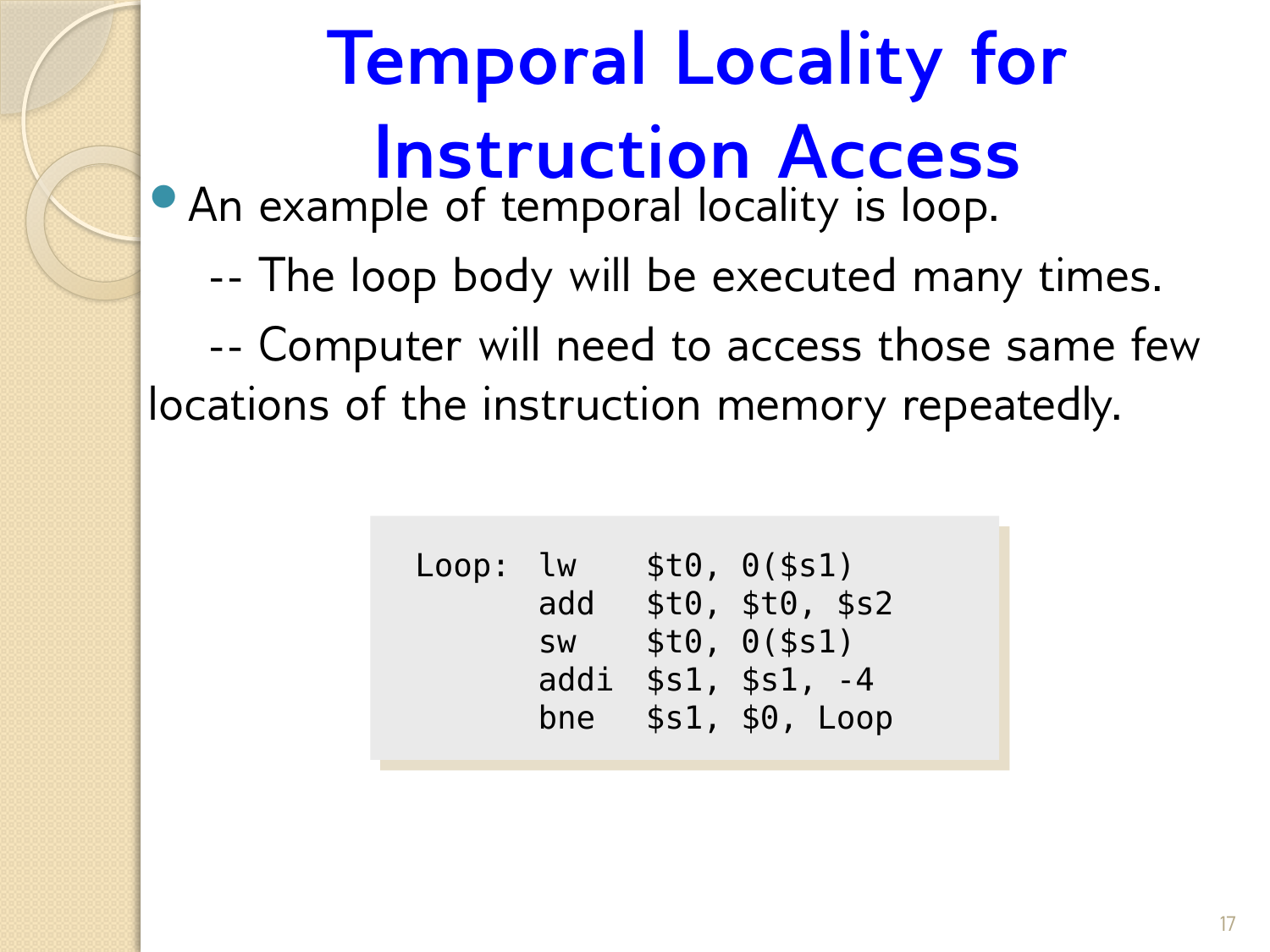

# Temporal Locality for Instruction Access
An example of temporal locality is loop.
    -- The loop body will be executed many times.
    -- Computer will need to access those same few locations of the instruction memory repeatedly.

Loop:	lw	$t0, 0($s1)
	add	$t0, $t0, $s2
	sw	$t0, 0($s1)
	addi	$s1, $s1, -4
	bne	$s1, $0, Loop
17